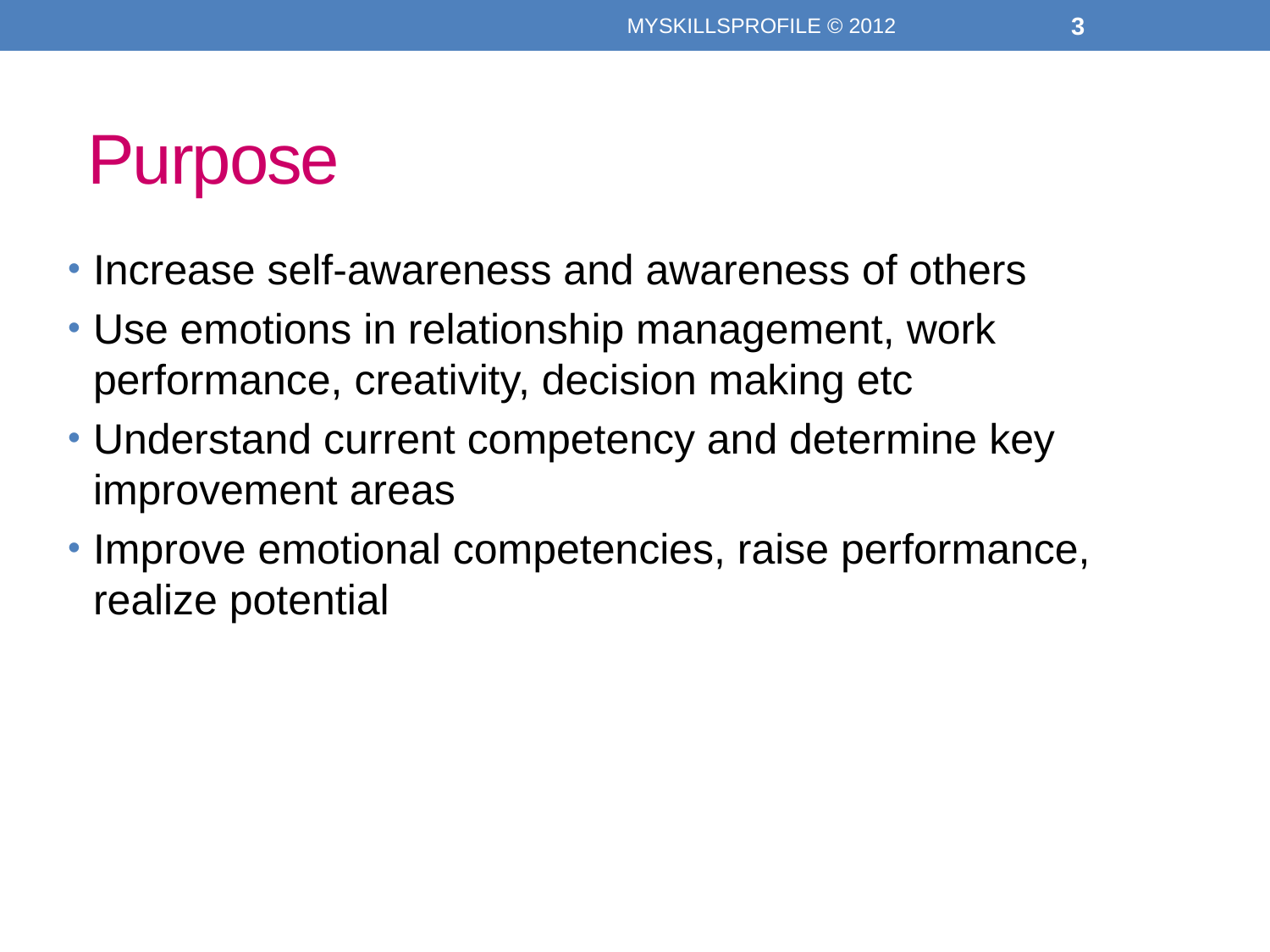

MYSKILLSPROFILE © 2012
3
# Purpose
Increase self-awareness and awareness of others
Use emotions in relationship management, work performance, creativity, decision making etc
Understand current competency and determine key improvement areas
Improve emotional competencies, raise performance, realize potential